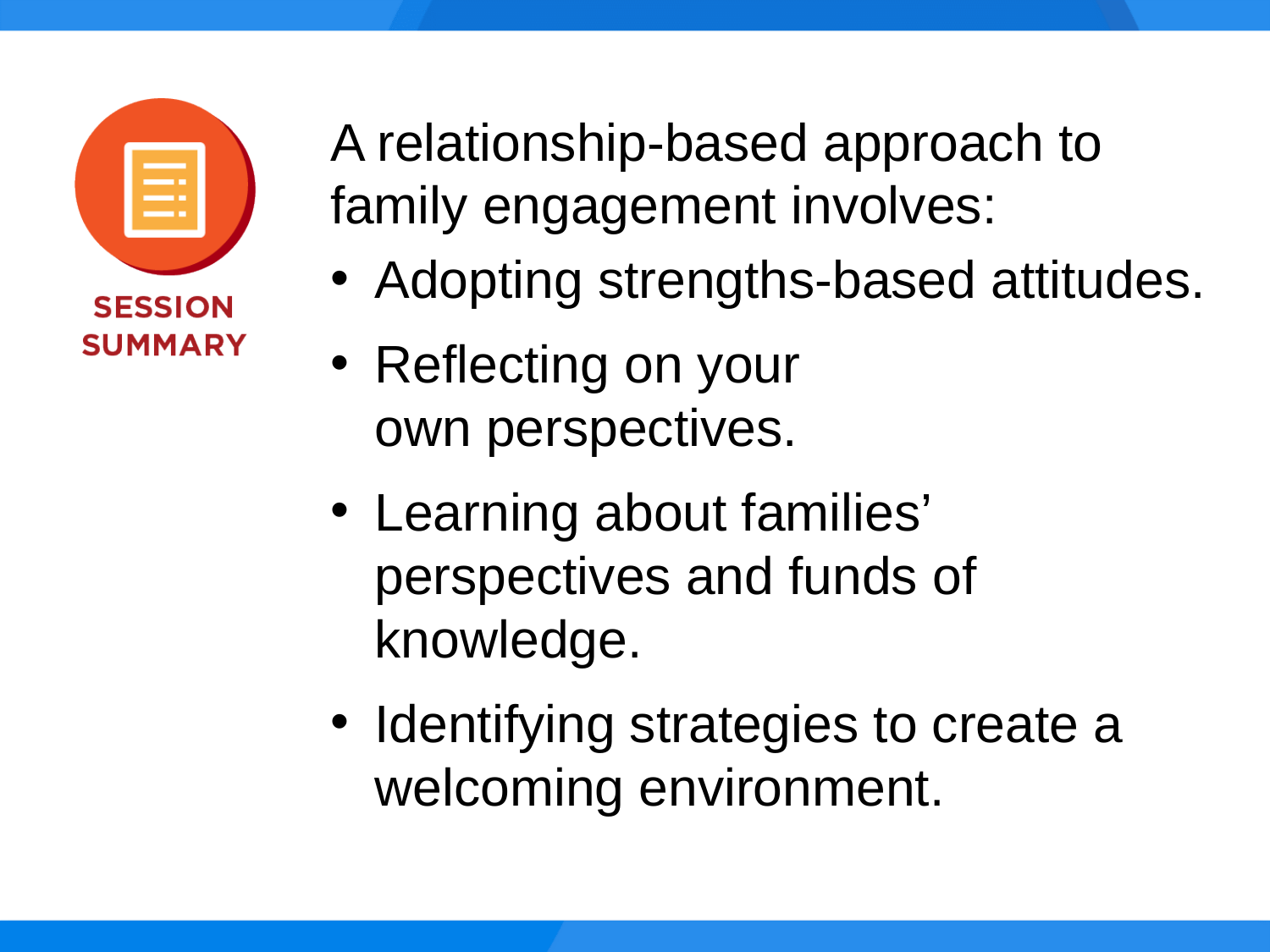

A relationship-based approach to family engagement involves:
Adopting strengths-based attitudes.
Reflecting on your
own perspectives.
Learning about families’ perspectives and funds of knowledge.
Identifying strategies to create a welcoming environment.